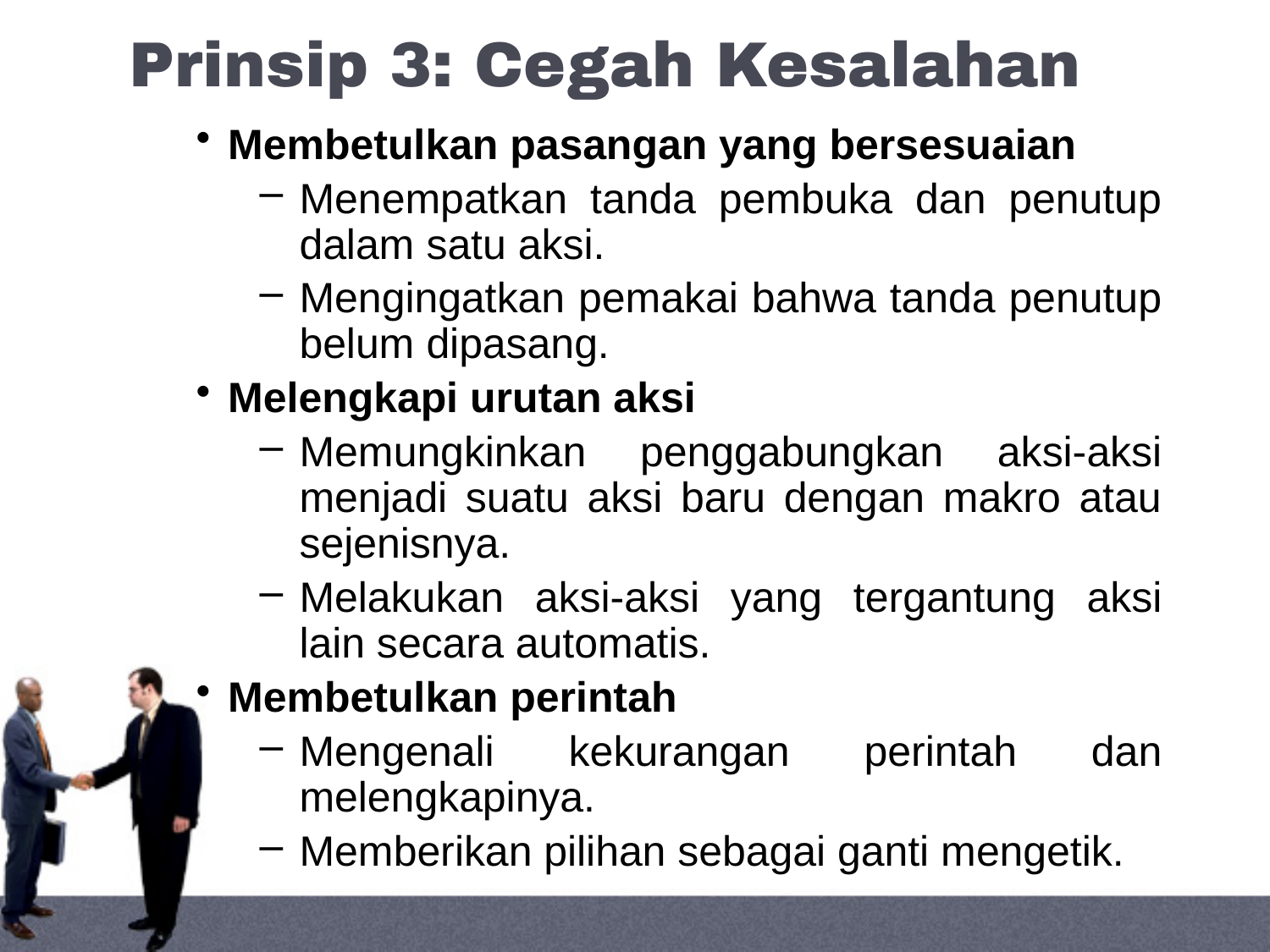

# Prinsip 3: Cegah Kesalahan
Membetulkan pasangan yang bersesuaian
Menempatkan tanda pembuka dan penutup dalam satu aksi.
Mengingatkan pemakai bahwa tanda penutup belum dipasang.
Melengkapi urutan aksi
Memungkinkan penggabungkan aksi-aksi menjadi suatu aksi baru dengan makro atau sejenisnya.
Melakukan aksi-aksi yang tergantung aksi lain secara automatis.
Membetulkan perintah
Mengenali kekurangan perintah dan melengkapinya.
Memberikan pilihan sebagai ganti mengetik.